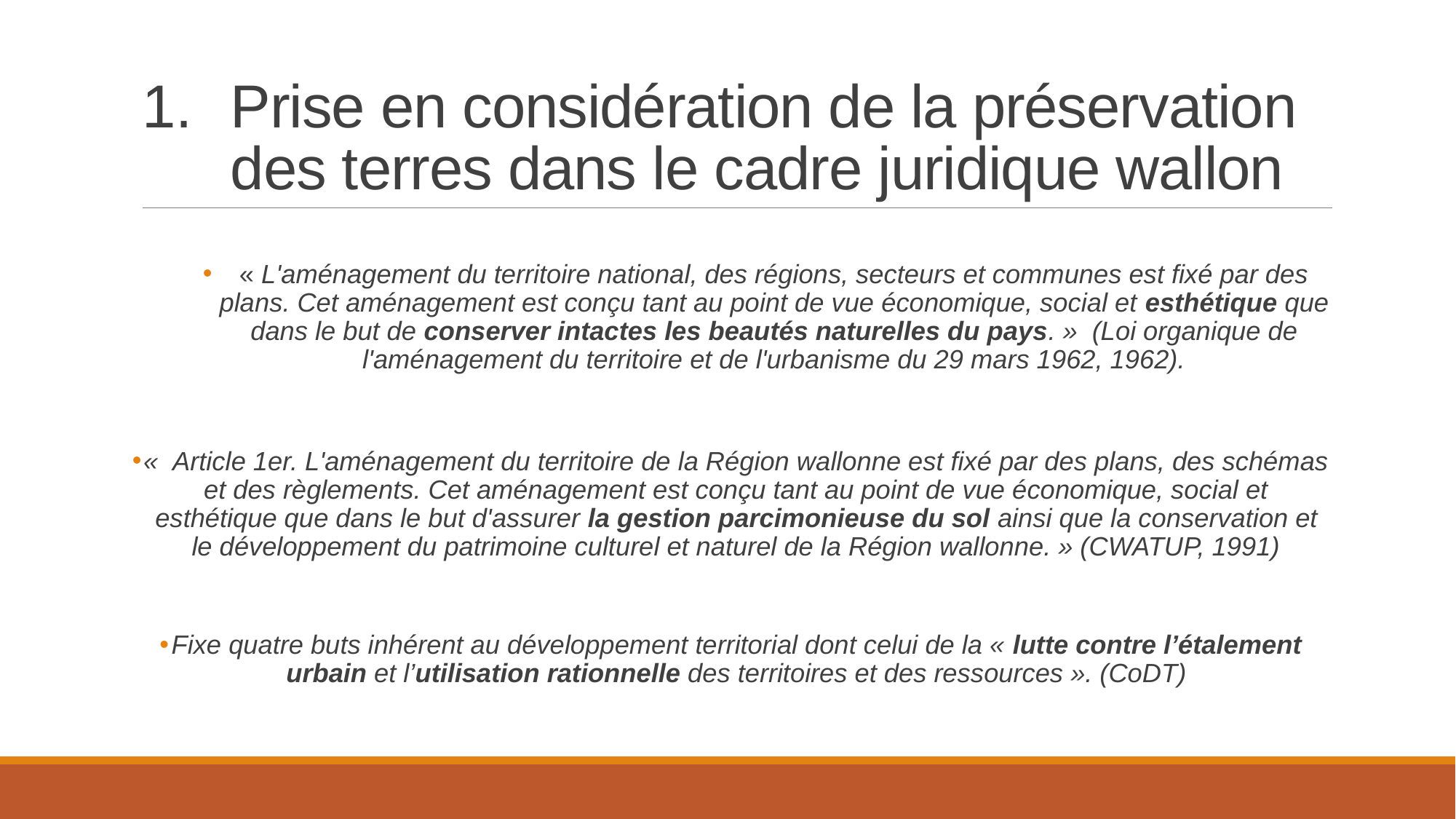

# Prise en considération de la préservation des terres dans le cadre juridique wallon

« L'aménagement du territoire national, des régions, secteurs et communes est fixé par des plans. Cet aménagement est conçu tant au point de vue économique, social et esthétique que dans le but de conserver intactes les beautés naturelles du pays. »  (Loi organique de l'aménagement du territoire et de l'urbanisme du 29 mars 1962, 1962).

«  Article 1er. L'aménagement du territoire de la Région wallonne est fixé par des plans, des schémas et des règlements. Cet aménagement est conçu tant au point de vue économique, social et esthétique que dans le but d'assurer la gestion parcimonieuse du sol ainsi que la conservation et le développement du patrimoine culturel et naturel de la Région wallonne. » (CWATUP, 1991)

Fixe quatre buts inhérent au développement territorial dont celui de la « lutte contre l’étalement urbain et l’utilisation rationnelle des territoires et des ressources ». (CoDT)